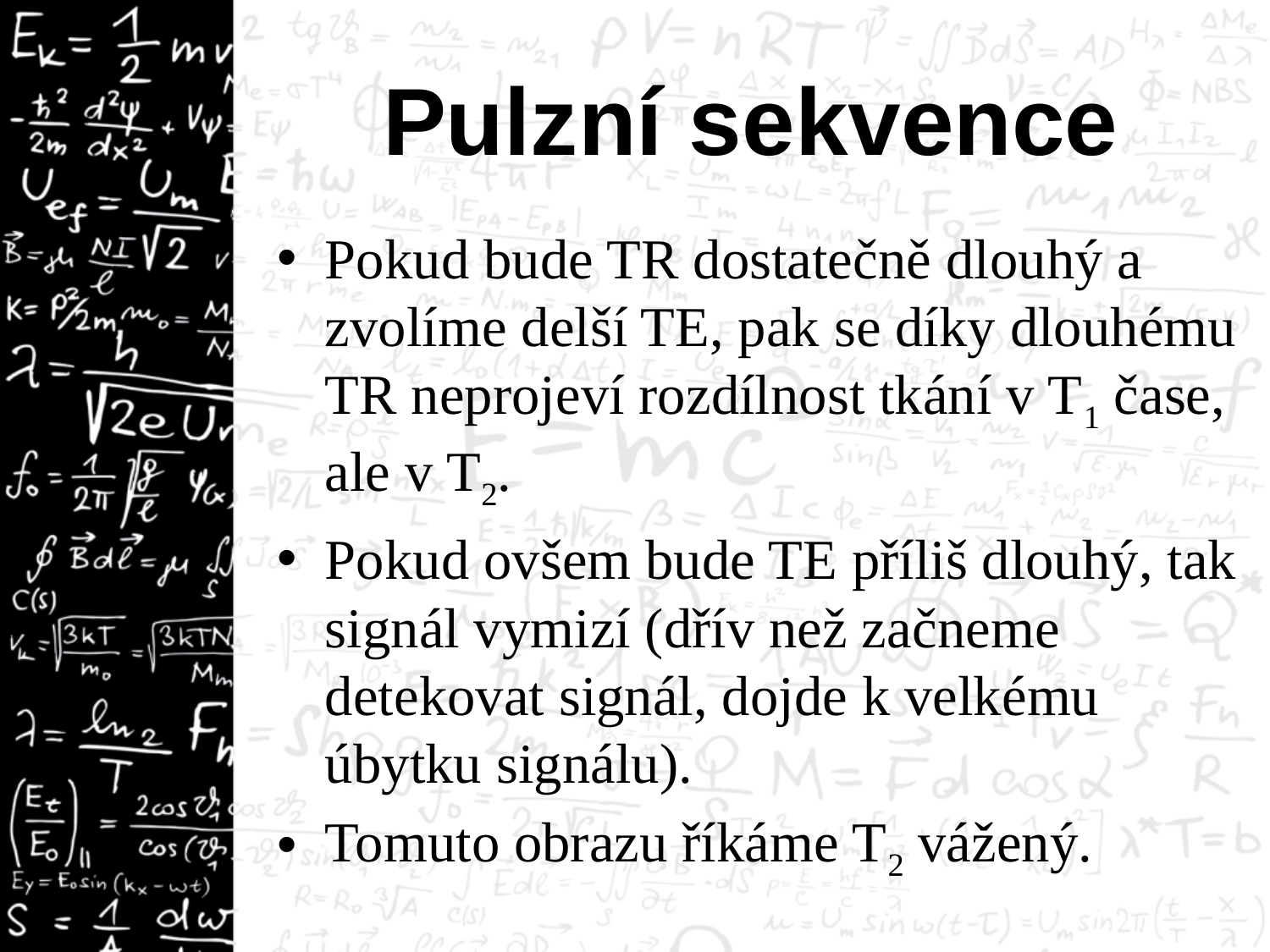

# Pulzní sekvence
Pokud bude TR dostatečně dlouhý a zvolíme delší TE, pak se díky dlouhému TR neprojeví rozdílnost tkání v T1 čase, ale v T2.
Pokud ovšem bude TE příliš dlouhý, tak signál vymizí (dřív než začneme detekovat signál, dojde k velkému úbytku signálu).
Tomuto obrazu říkáme T2 vážený.